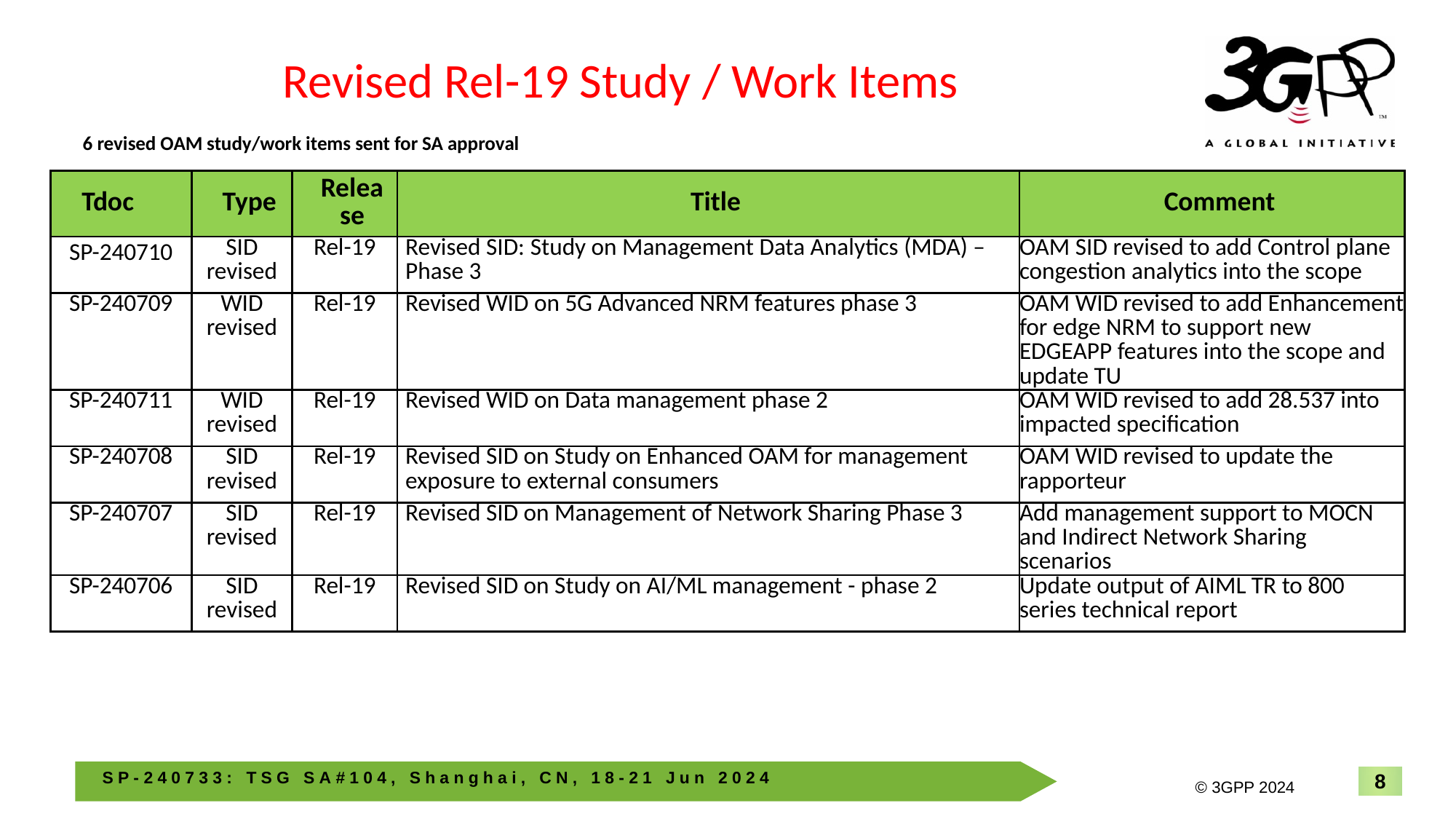

Revised Rel-19 Study / Work Items
6 revised OAM study/work items sent for SA approval
| Tdoc | Type | Release | Title | Comment |
| --- | --- | --- | --- | --- |
| SP-240710 | SID revised | Rel-19 | Revised SID: Study on Management Data Analytics (MDA) – Phase 3 | OAM SID revised to add Control plane congestion analytics into the scope |
| SP-240709 | WID revised | Rel-19 | Revised WID on 5G Advanced NRM features phase 3 | OAM WID revised to add Enhancement for edge NRM to support new EDGEAPP features into the scope and update TU |
| SP-240711 | WID revised | Rel-19 | Revised WID on Data management phase 2 | OAM WID revised to add 28.537 into impacted specification |
| SP-240708 | SID revised | Rel-19 | Revised SID on Study on Enhanced OAM for management exposure to external consumers | OAM WID revised to update the rapporteur |
| SP-240707 | SID revised | Rel-19 | Revised SID on Management of Network Sharing Phase 3 | Add management support to MOCN and Indirect Network Sharing scenarios |
| SP-240706 | SID revised | Rel-19 | Revised SID on Study on AI/ML management - phase 2 | Update output of AIML TR to 800 series technical report |